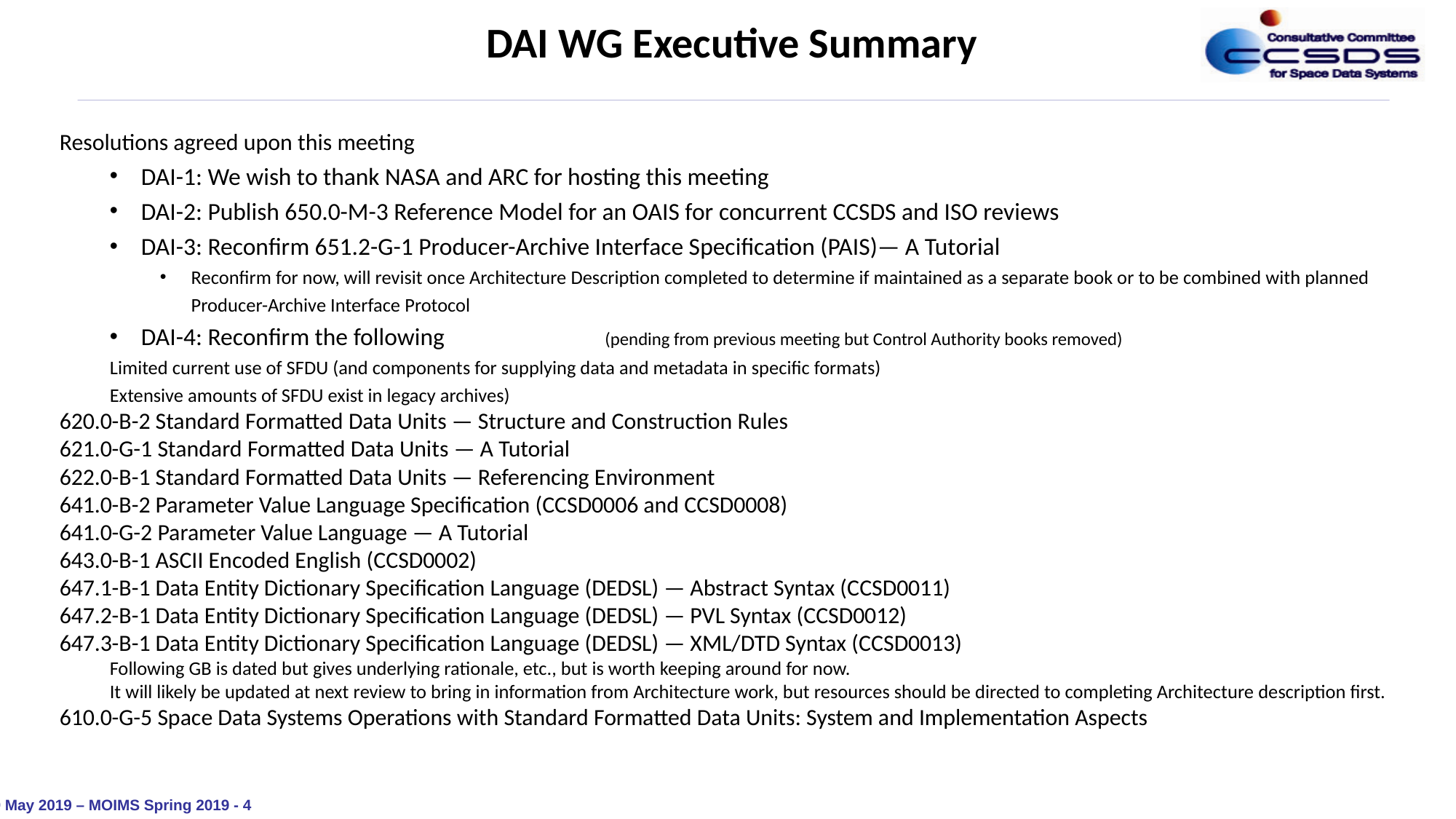

DAI WG Executive Summary

Resolutions agreed upon this meeting
DAI-1: We wish to thank NASA and ARC for hosting this meeting
DAI-2: Publish 650.0-M-3 Reference Model for an OAIS for concurrent CCSDS and ISO reviews
DAI-3: Reconfirm 651.2-G-1 Producer-Archive Interface Specification (PAIS)— A Tutorial
Reconfirm for now, will revisit once Architecture Description completed to determine if maintained as a separate book or to be combined with planned Producer-Archive Interface Protocol
DAI-4: Reconfirm the following     	        	(pending from previous meeting but Control Authority books removed)
Limited current use of SFDU (and components for supplying data and metadata in specific formats)
Extensive amounts of SFDU exist in legacy archives)
620.0-B-2 Standard Formatted Data Units — Structure and Construction Rules
621.0-G-1 Standard Formatted Data Units — A Tutorial
622.0-B-1 Standard Formatted Data Units — Referencing Environment
641.0-B-2 Parameter Value Language Specification (CCSD0006 and CCSD0008)
641.0-G-2 Parameter Value Language — A Tutorial
643.0-B-1 ASCII Encoded English (CCSD0002)
647.1-B-1 Data Entity Dictionary Specification Language (DEDSL) — Abstract Syntax (CCSD0011)
647.2-B-1 Data Entity Dictionary Specification Language (DEDSL) — PVL Syntax (CCSD0012)
647.3-B-1 Data Entity Dictionary Specification Language (DEDSL) — XML/DTD Syntax (CCSD0013)
Following GB is dated but gives underlying rationale, etc., but is worth keeping around for now.
It will likely be updated at next review to bring in information from Architecture work, but resources should be directed to completing Architecture description first.
610.0-G-5 Space Data Systems Operations with Standard Formatted Data Units: System and Implementation Aspects